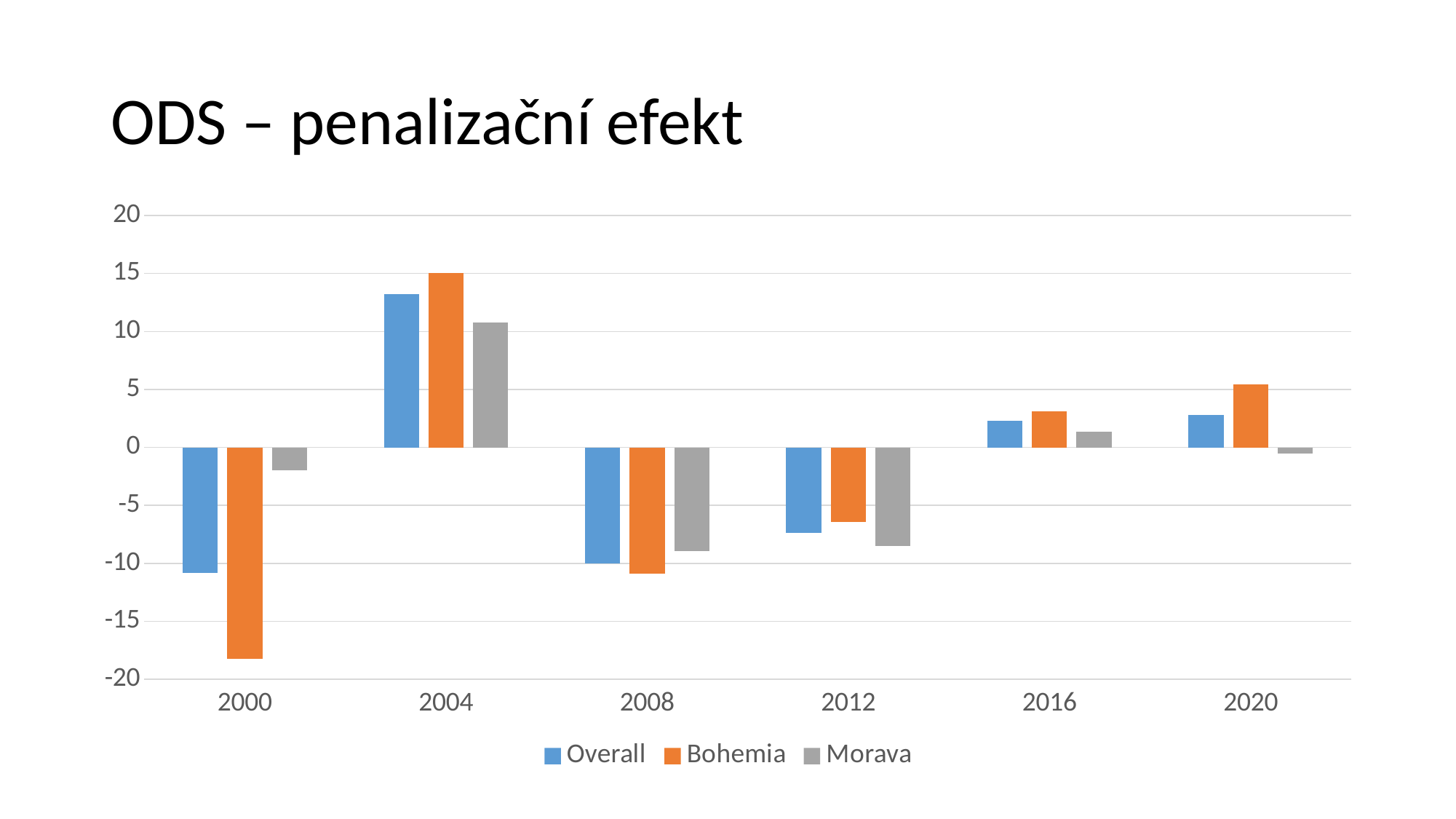

# ODS – penalizační efekt

### Chart

| Category | Overall | Bohemia | Morava |
|---|---|---|---|
| 2000 | -10.8378 | -18.2113 | -1.97108 |
| 2004 | 13.1951 | 15.052303 | 10.7964514 |
| 2008 | -9.9907739 | -10.896723 | -8.945102 |
| 2012 | -7.399231 | -6.461471 | -8.48521 |
| 2016 | 2.31242 | 3.093538 | 1.362631 |
| 2020 | 2.8243 | 5.416 | -0.51829 |